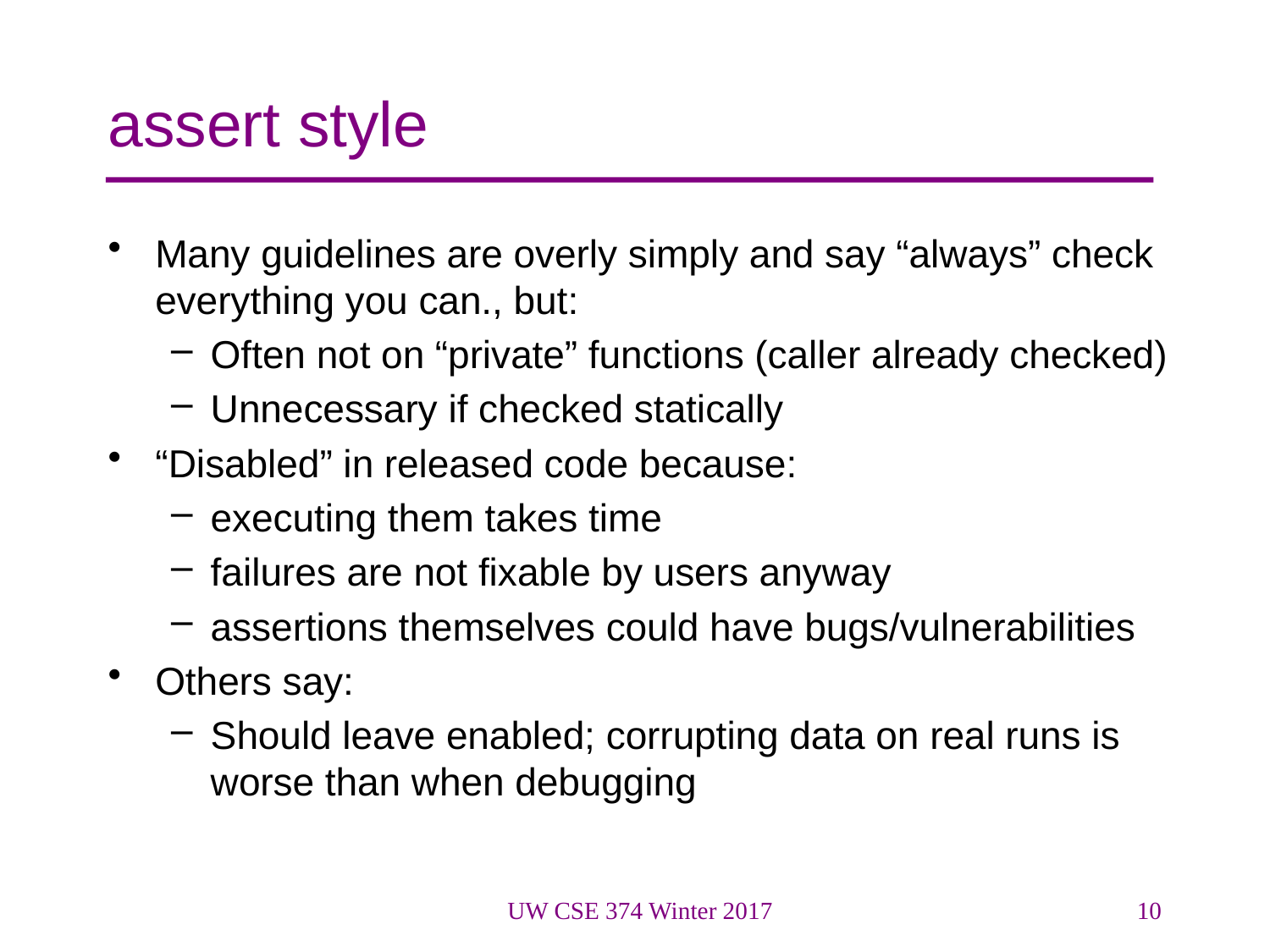

# assert style
Many guidelines are overly simply and say “always” check everything you can., but:
Often not on “private” functions (caller already checked)
Unnecessary if checked statically
“Disabled” in released code because:
executing them takes time
failures are not fixable by users anyway
assertions themselves could have bugs/vulnerabilities
Others say:
Should leave enabled; corrupting data on real runs is worse than when debugging
UW CSE 374 Winter 2017
10